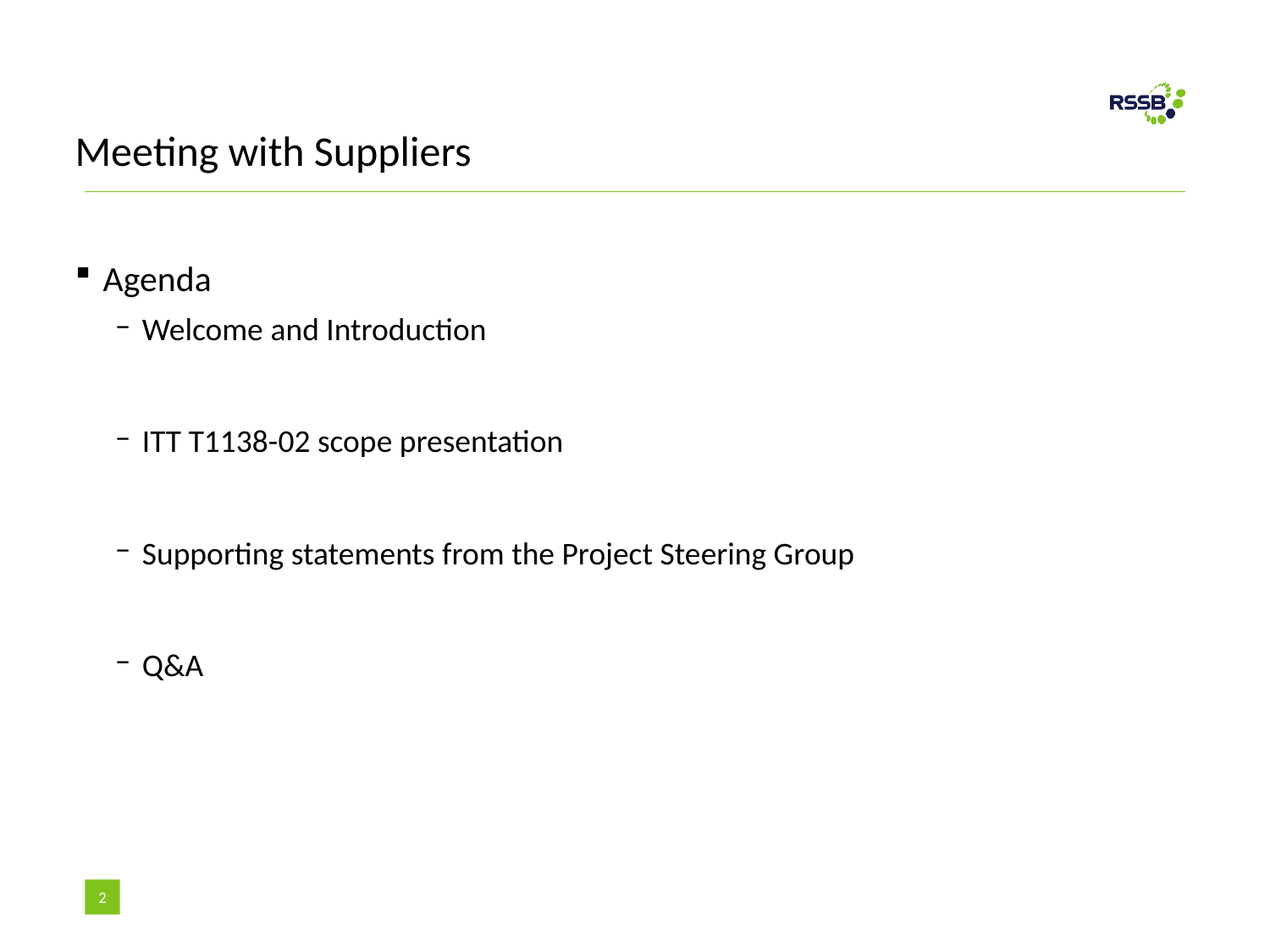

# Meeting with Suppliers
 Agenda
 Welcome and Introduction

 ITT T1138-02 scope presentation

 Supporting statements from the Project Steering Group

 Q&A

2